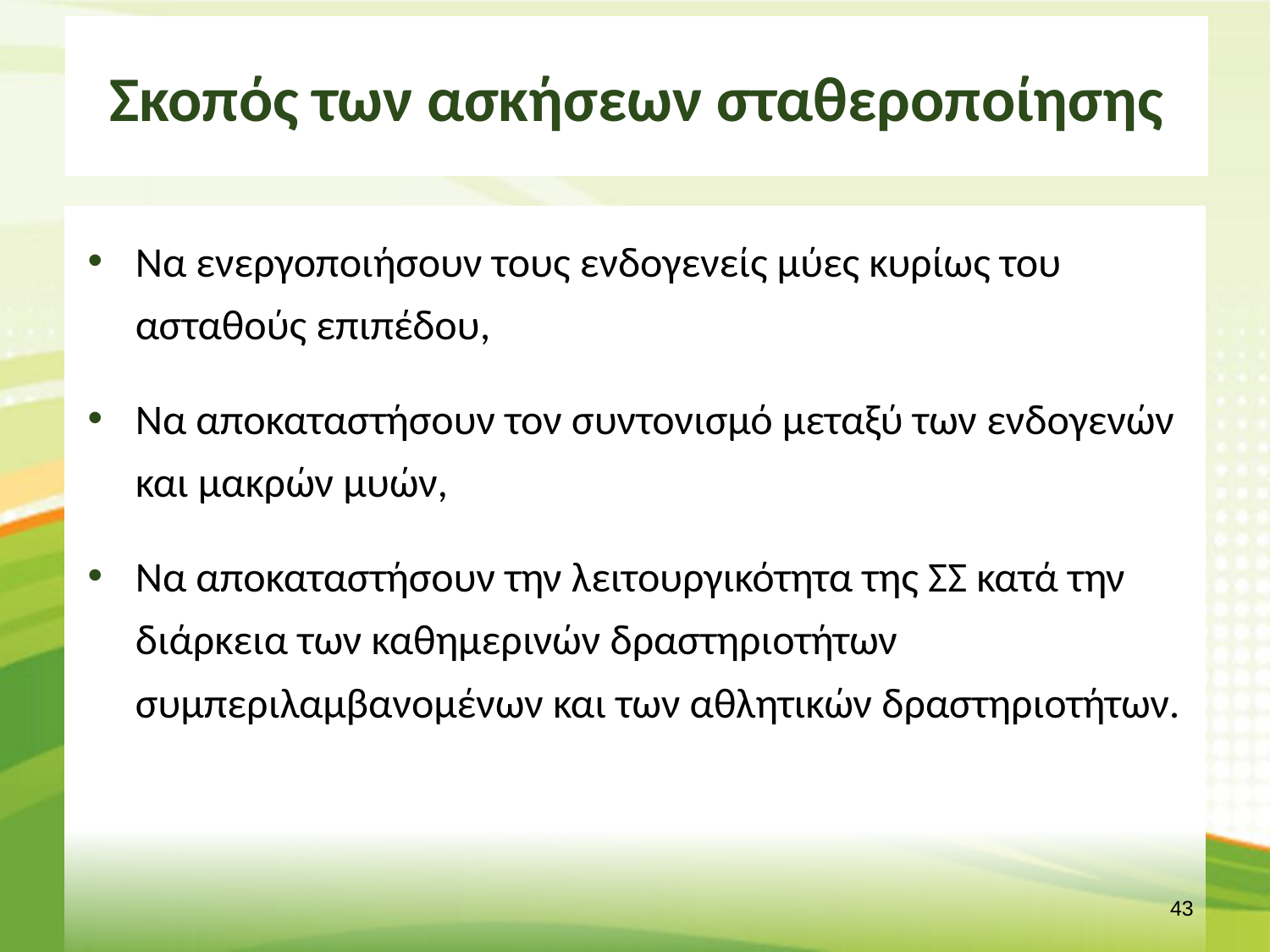

# Σκοπός των ασκήσεων σταθεροποίησης
Να ενεργοποιήσουν τους ενδογενείς μύες κυρίως του ασταθούς επιπέδου,
Να αποκαταστήσουν τον συντονισμό μεταξύ των ενδογενών και μακρών μυών,
Να αποκαταστήσουν την λειτουργικότητα της ΣΣ κατά την διάρκεια των καθημερινών δραστηριοτήτων συμπεριλαμβανομένων και των αθλητικών δραστηριοτήτων.

43